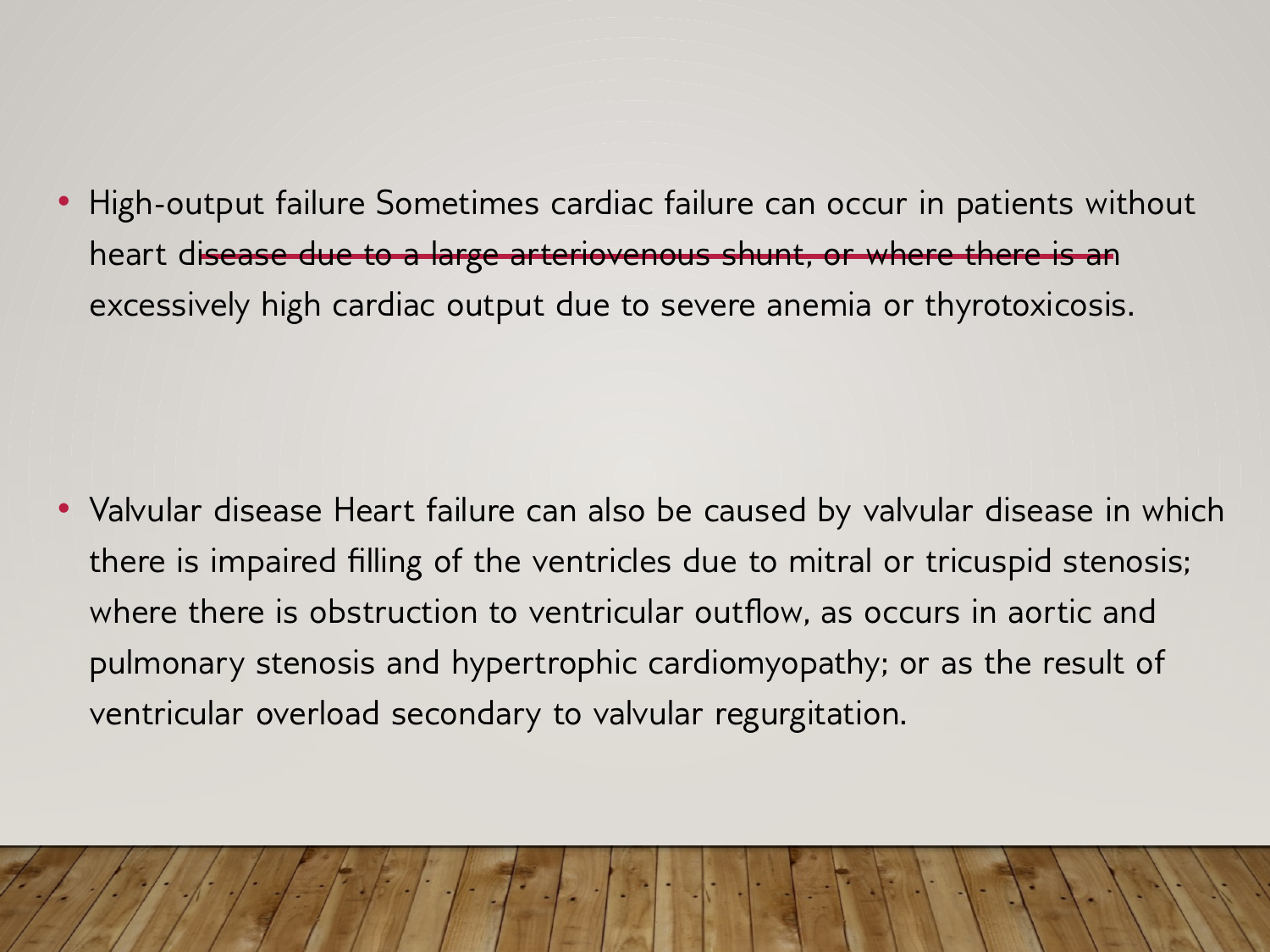

High-output failure Sometimes cardiac failure can occur in patients without heart disease due to a large arteriovenous shunt, or where there is an excessively high cardiac output due to severe anemia or thyrotoxicosis.

Valvular disease Heart failure can also be caused by valvular disease in which there is impaired filling of the ventricles due to mitral or tricuspid stenosis; where there is obstruction to ventricular outflow, as occurs in aortic and pulmonary stenosis and hypertrophic cardiomyopathy; or as the result of ventricular overload secondary to valvular regurgitation.